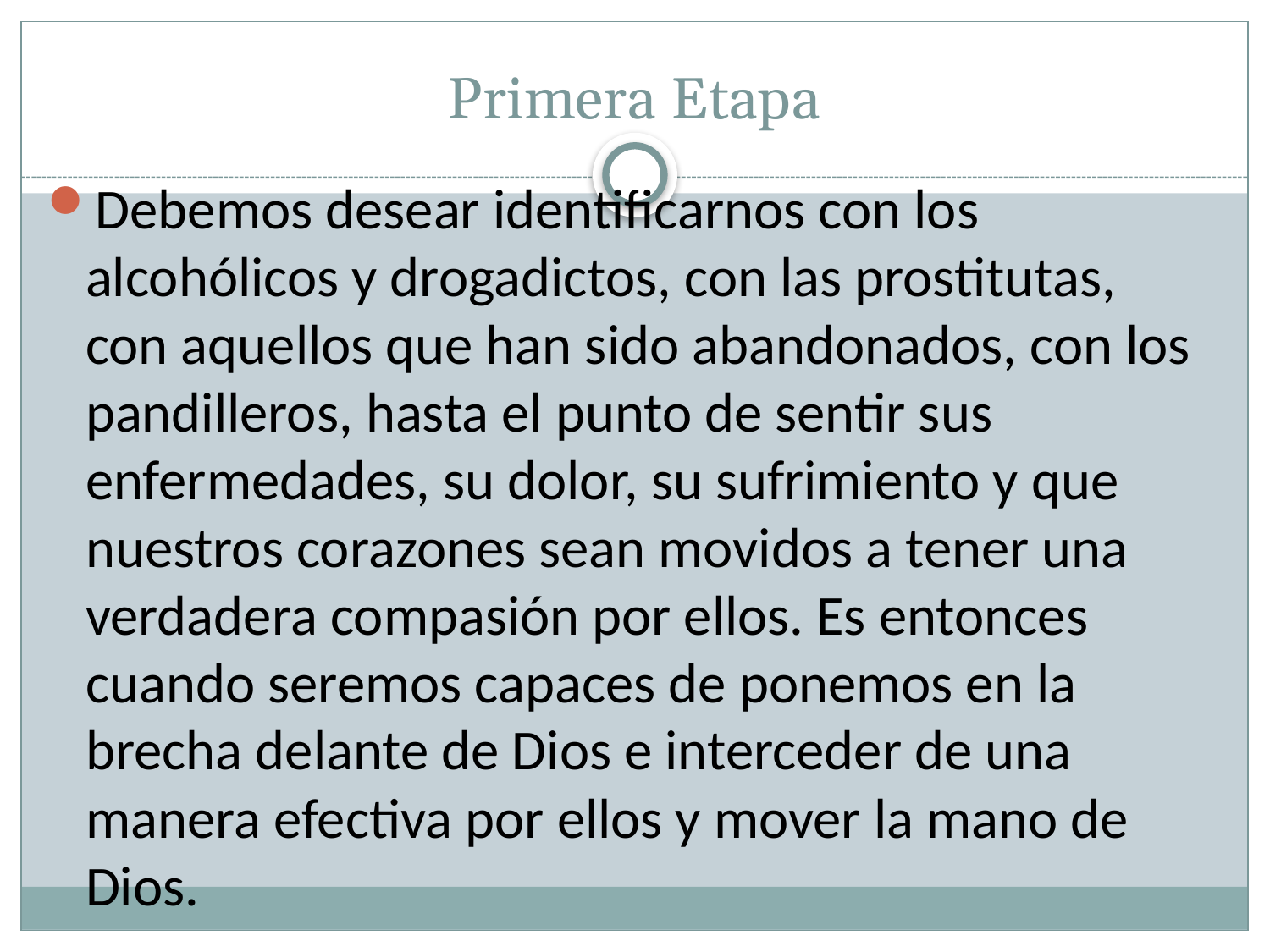

# Primera Etapa
Debemos desear identificarnos con los alcohólicos y drogadictos, con las prostitutas, con aquellos que han sido abandonados, con los pandilleros, hasta el punto de sentir sus enfermedades, su dolor, su sufrimiento y que nuestros corazones sean movidos a tener una verdadera compasión por ellos. Es entonces cuando seremos capaces de ponemos en la brecha delante de Dios e interceder de una manera efectiva por ellos y mover la mano de Dios.